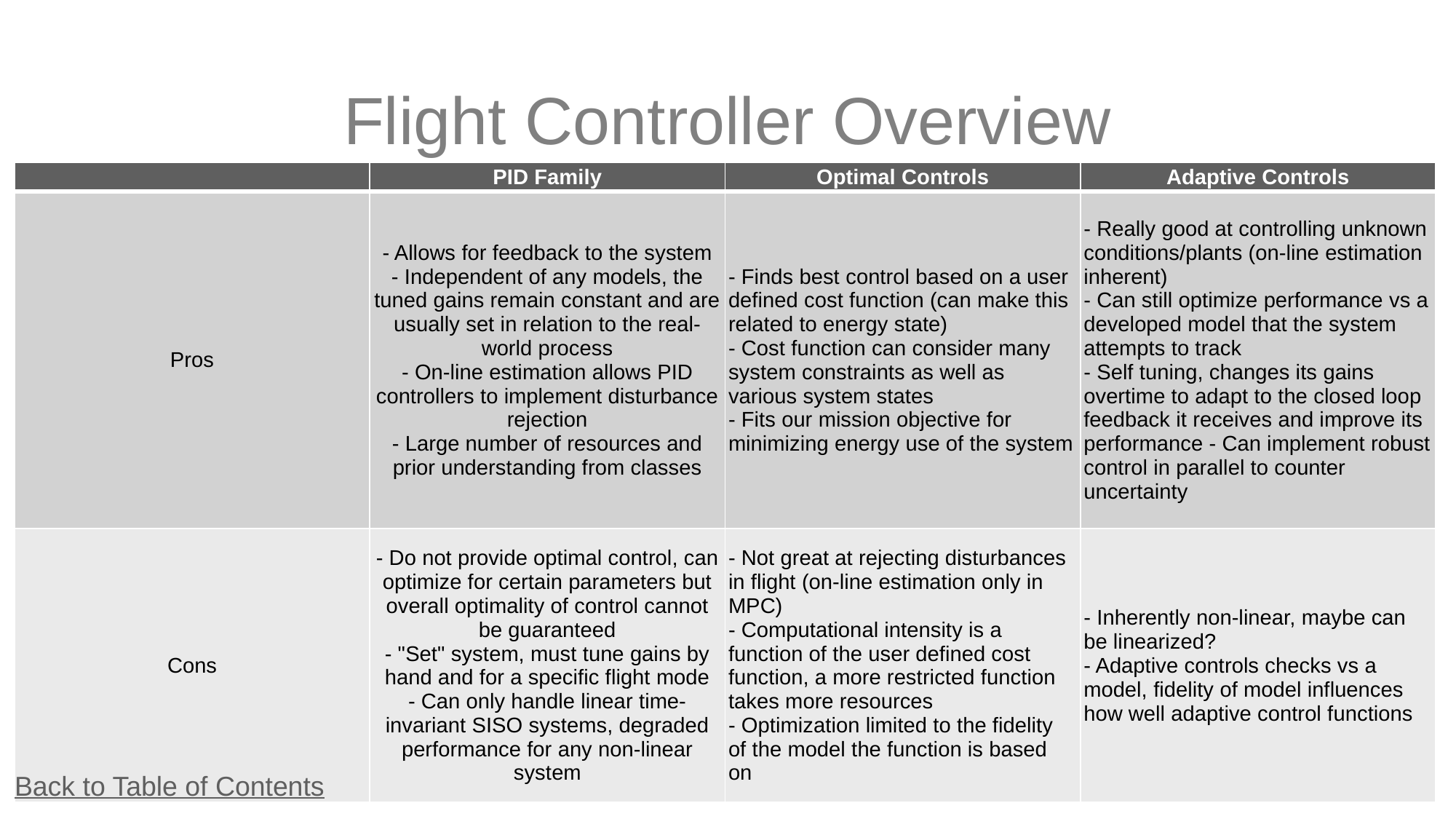

# Flight Controller Overview
|  | PID Family | Optimal Controls | Adaptive Controls |
| --- | --- | --- | --- |
| Pros | - Allows for feedback to the system - Independent of any models, the tuned gains remain constant and are usually set in relation to the real-world process - On-line estimation allows PID controllers to implement disturbance rejection - Large number of resources and prior understanding from classes | - Finds best control based on a user defined cost function (can make this related to energy state) - Cost function can consider many system constraints as well as various system states - Fits our mission objective for minimizing energy use of the system | - Really good at controlling unknown conditions/plants (on-line estimation inherent) - Can still optimize performance vs a developed model that the system attempts to track - Self tuning, changes its gains overtime to adapt to the closed loop feedback it receives and improve its performance - Can implement robust control in parallel to counter uncertainty |
| Cons | - Do not provide optimal control, can optimize for certain parameters but overall optimality of control cannot be guaranteed - "Set" system, must tune gains by hand and for a specific flight mode - Can only handle linear time-invariant SISO systems, degraded performance for any non-linear system | - Not great at rejecting disturbances in flight (on-line estimation only in MPC) - Computational intensity is a function of the user defined cost function, a more restricted function takes more resources - Optimization limited to the fidelity of the model the function is based on | - Inherently non-linear, maybe can be linearized? - Adaptive controls checks vs a model, fidelity of model influences how well adaptive control functions |
TEAM SEVEN PDR
64
Back to Table of Contents